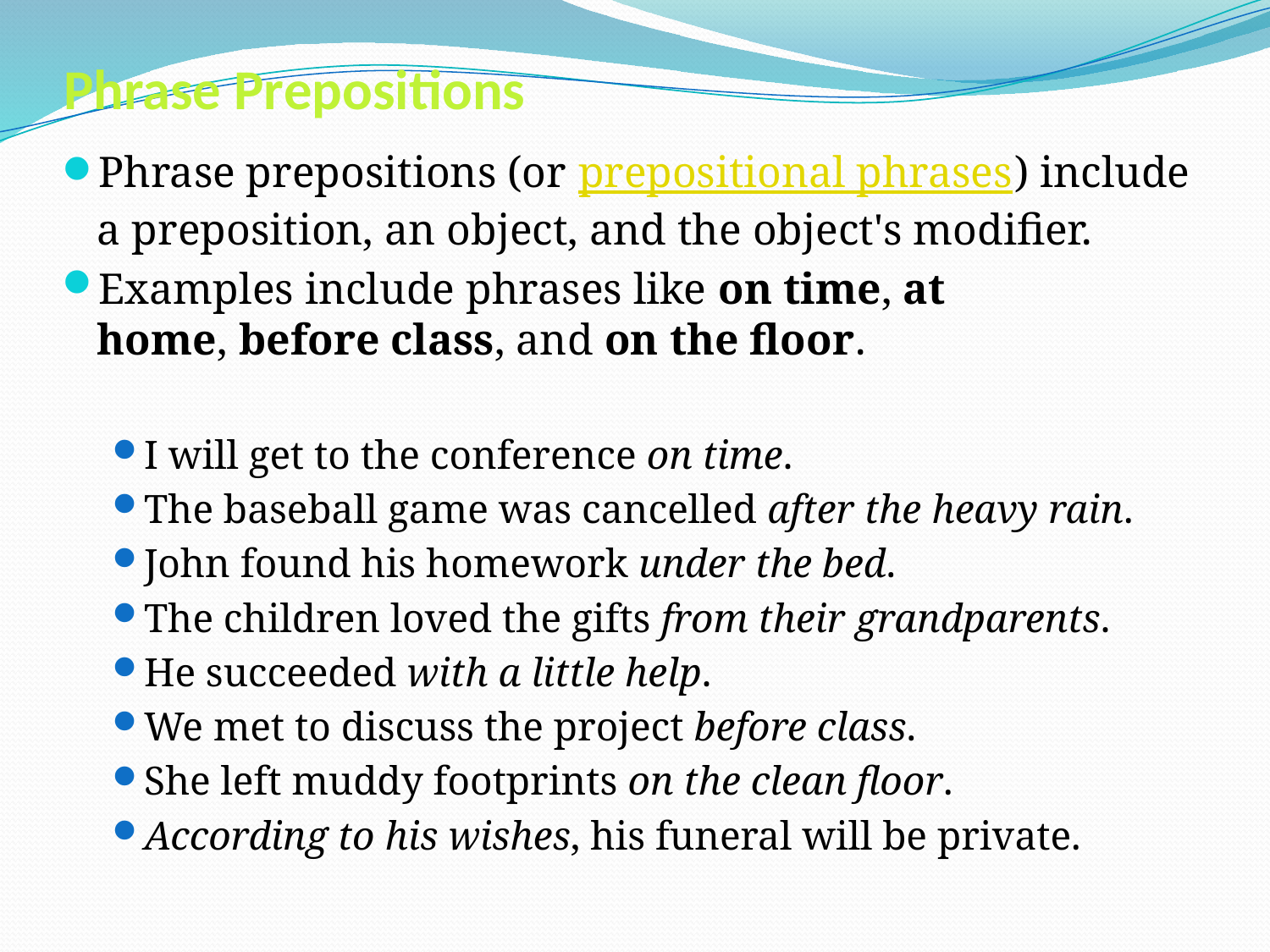

# Phrase Prepositions
Phrase prepositions (or prepositional phrases) include a preposition, an object, and the object's modifier.
Examples include phrases like on time, at home, before class, and on the floor.

I will get to the conference on time.
The baseball game was cancelled after the heavy rain.
John found his homework under the bed.
The children loved the gifts from their grandparents.
He succeeded with a little help.
We met to discuss the project before class.
She left muddy footprints on the clean floor.
According to his wishes, his funeral will be private.